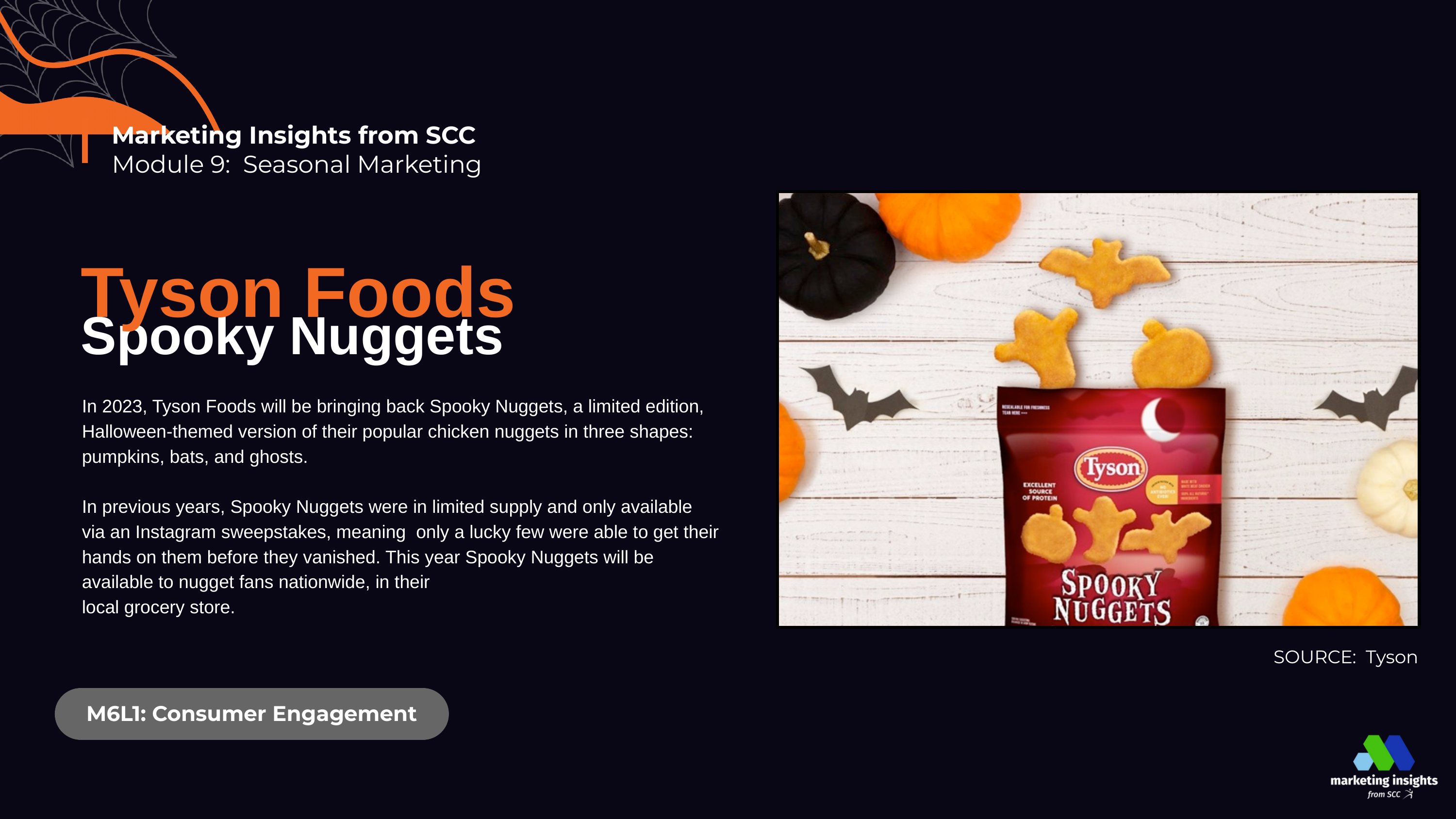

Marketing Insights from SCC
Module 9:  Seasonal Marketing

Tyson Foods
Spooky Nuggets
In 2023, Tyson Foods will be bringing back Spooky Nuggets, a limited edition, Halloween-themed version of their popular chicken nuggets in three shapes: pumpkins, bats, and ghosts.

In previous years, Spooky Nuggets were in limited supply and only available via an Instagram sweepstakes, meaning  only a lucky few were able to get their hands on them before they vanished. This year Spooky Nuggets will be available to nugget fans nationwide, in their
local grocery store.
SOURCE:  Tyson
M6L1: Consumer Engagement